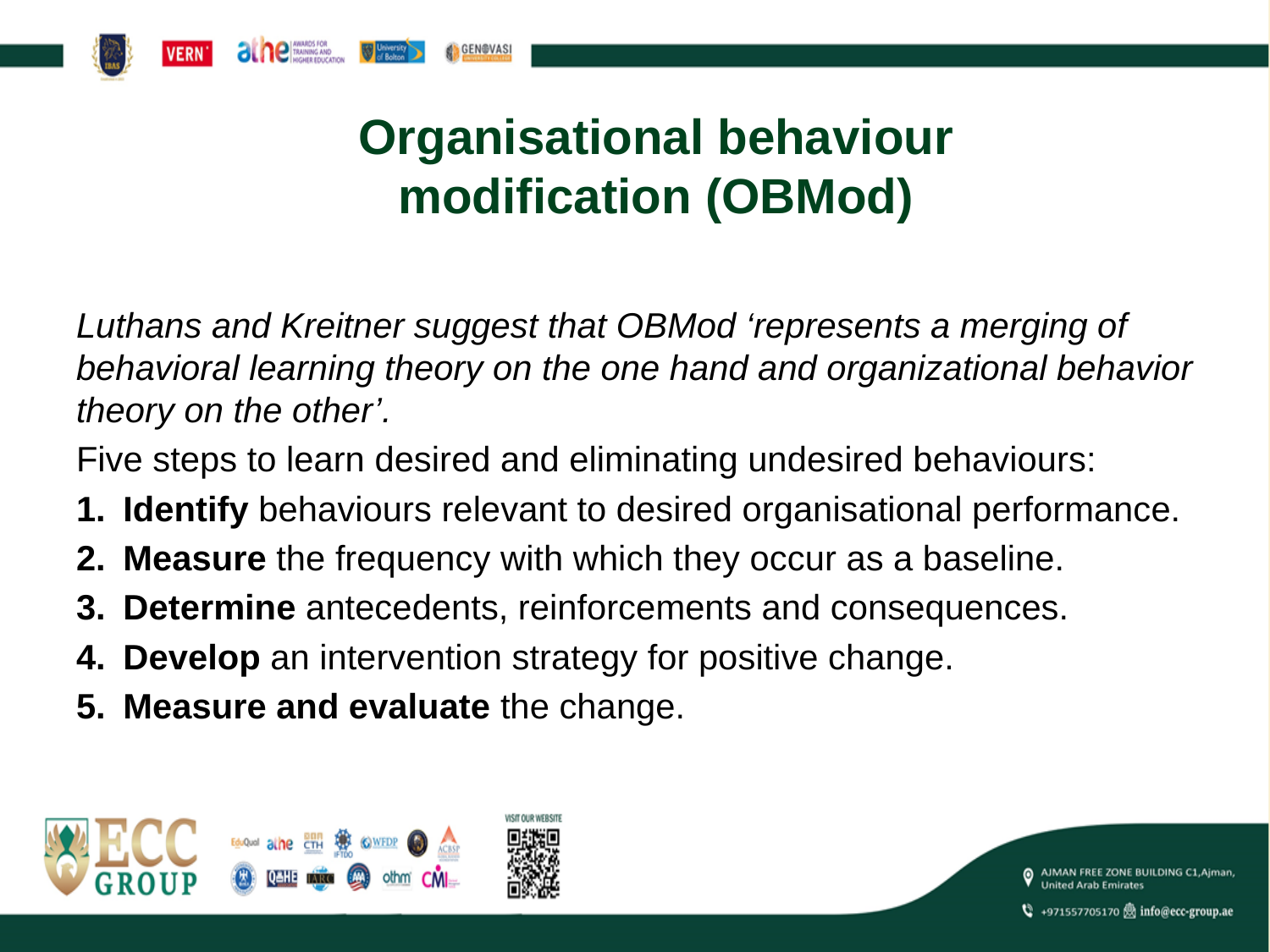

# Organisational behaviour modification (OBMod)
Luthans and Kreitner suggest that OBMod ‘represents a merging of behavioral learning theory on the one hand and organizational behavior theory on the other’.
Five steps to learn desired and eliminating undesired behaviours:
Identify behaviours relevant to desired organisational performance.
Measure the frequency with which they occur as a baseline.
Determine antecedents, reinforcements and consequences.
Develop an intervention strategy for positive change.
Measure and evaluate the change.